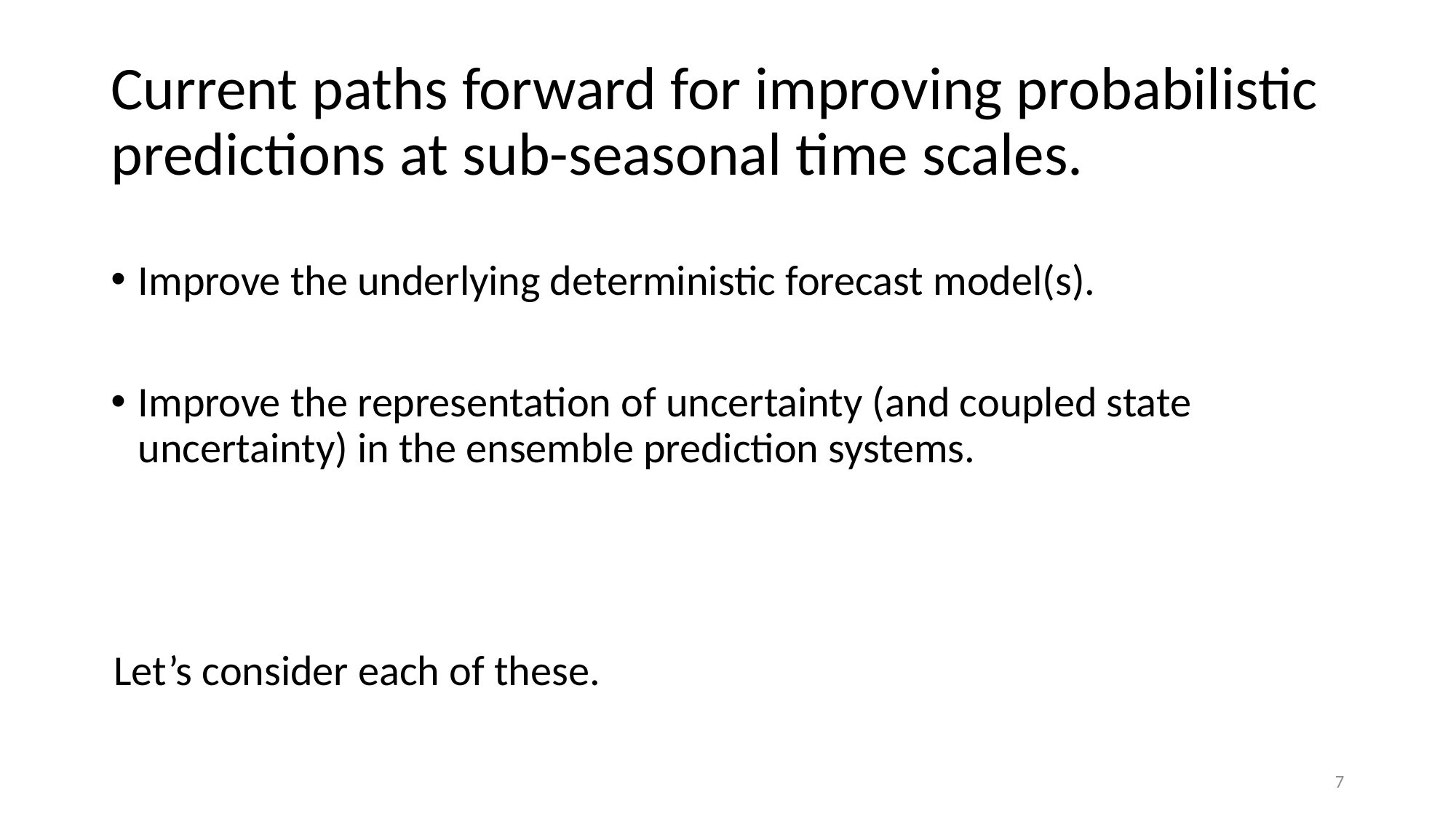

# Current paths forward for improving probabilistic predictions at sub-seasonal time scales.
Improve the underlying deterministic forecast model(s).

Improve the representation of uncertainty (and coupled state uncertainty) in the ensemble prediction systems.

Let’s consider each of these.
7